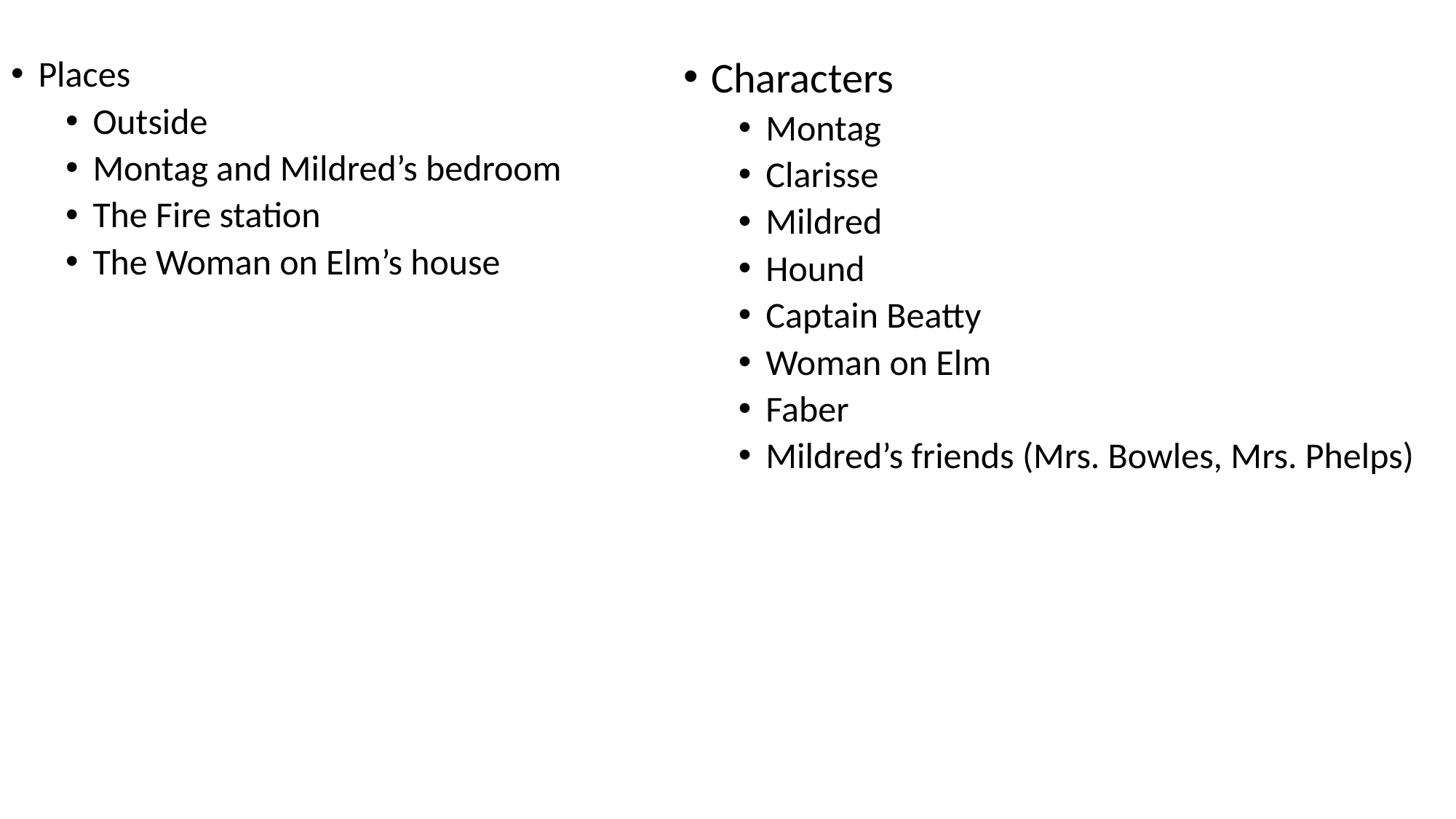

Places
Outside
Montag and Mildred’s bedroom
The Fire station
The Woman on Elm’s house

Characters
Montag
Clarisse
Mildred
Hound
Captain Beatty
Woman on Elm
Faber
Mildred’s friends (Mrs. Bowles, Mrs. Phelps)